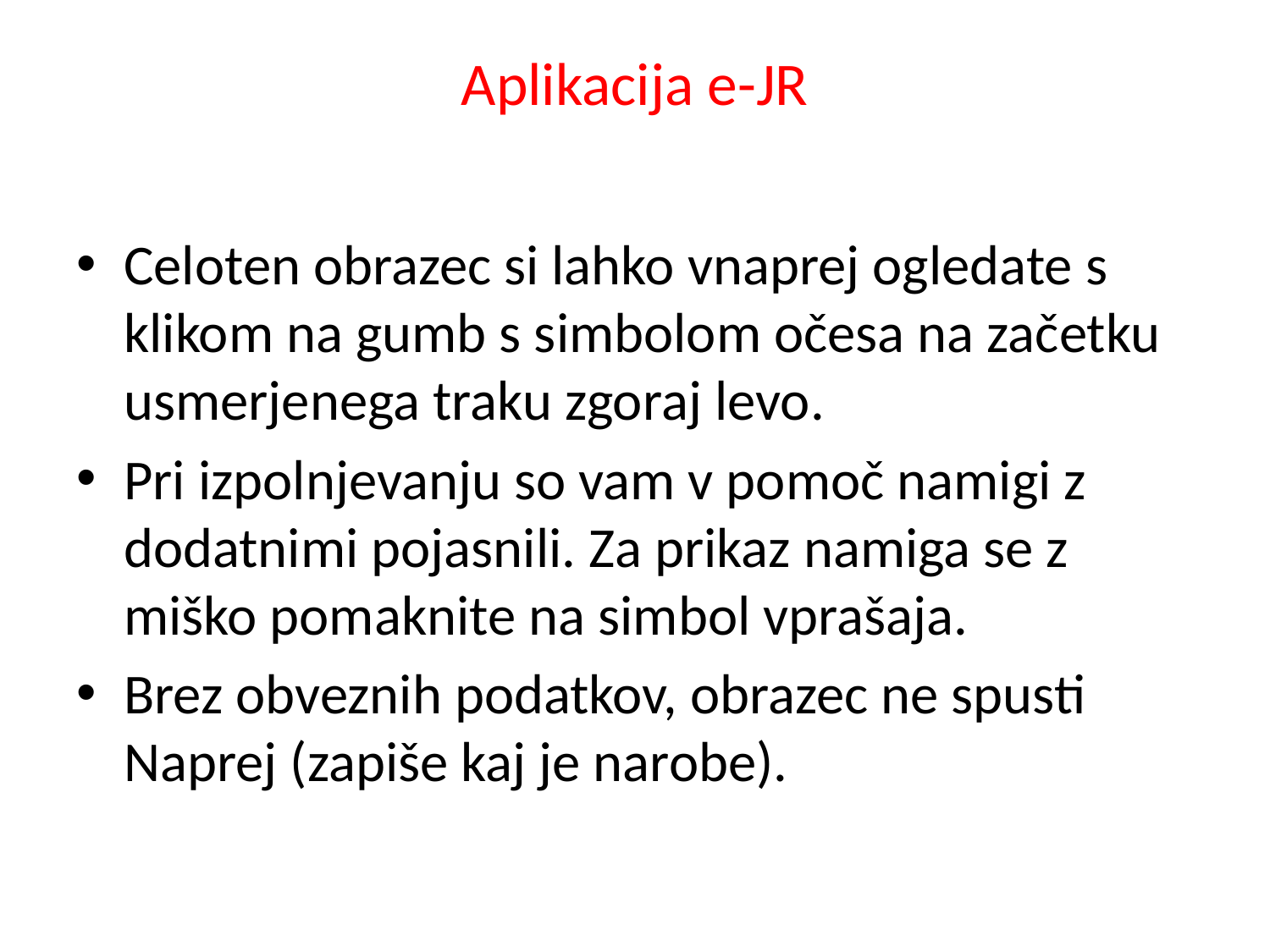

# Aplikacija e-JR
Celoten obrazec si lahko vnaprej ogledate s klikom na gumb s simbolom očesa na začetku usmerjenega traku zgoraj levo.
Pri izpolnjevanju so vam v pomoč namigi z dodatnimi pojasnili. Za prikaz namiga se z miško pomaknite na simbol vprašaja.
Brez obveznih podatkov, obrazec ne spusti Naprej (zapiše kaj je narobe).